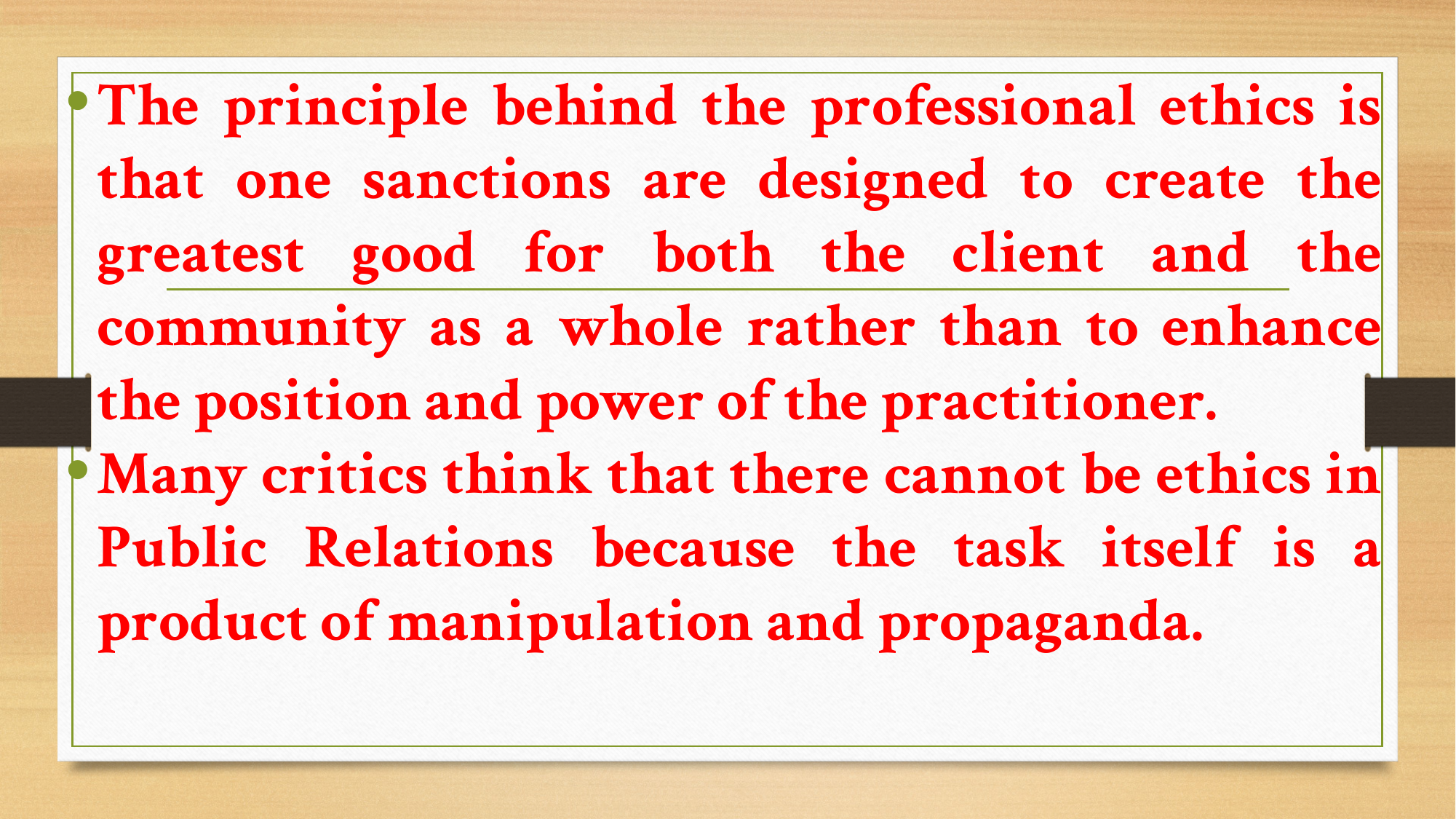

The principle behind the professional ethics is that one sanctions are designed to create the greatest good for both the client and the community as a whole rather than to enhance the position and power of the practitioner.
Many critics think that there cannot be ethics in Public Relations because the task itself is a product of manipulation and propaganda.